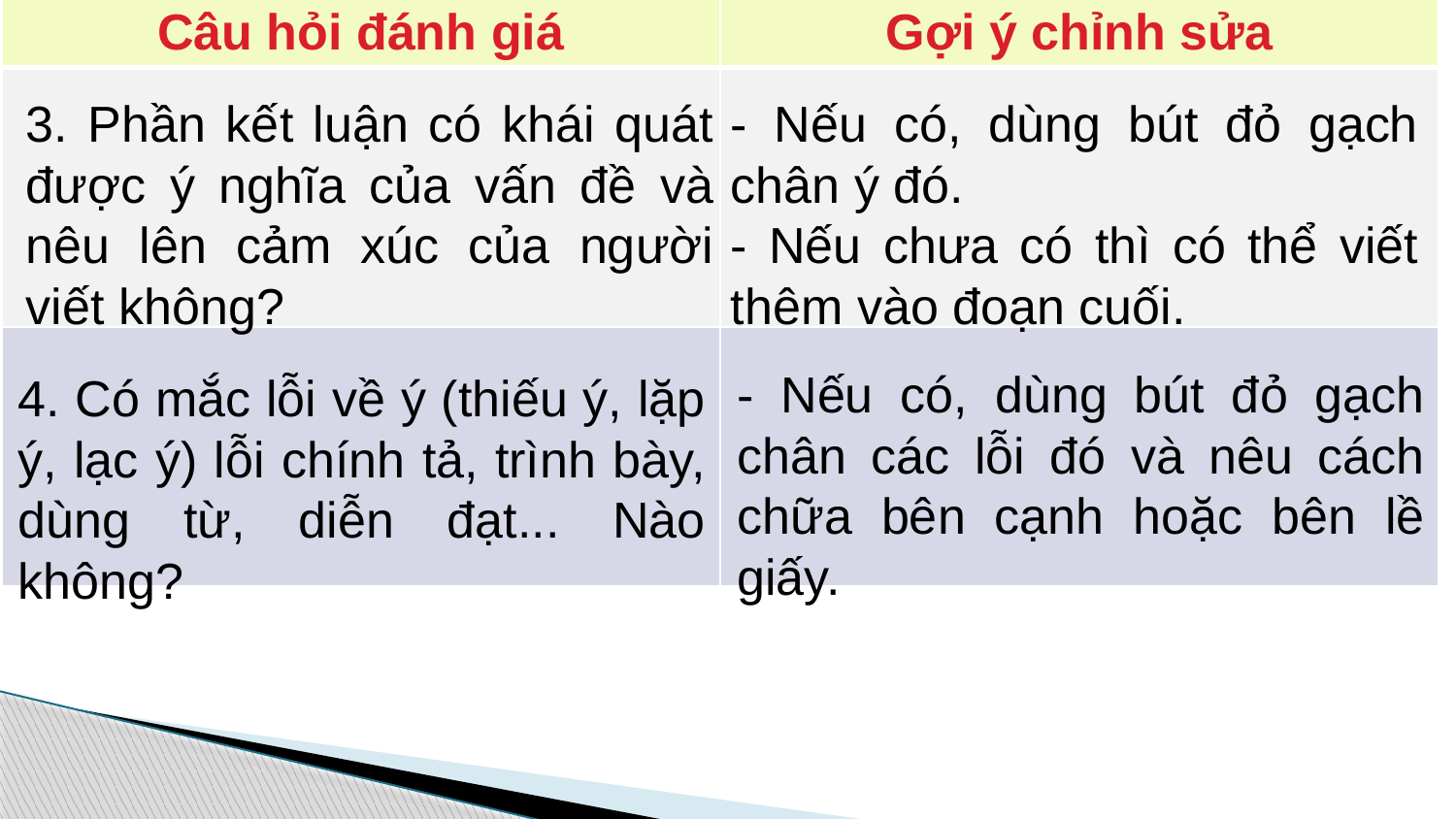

| Câu hỏi đánh giá | Gợi ý chỉnh sửa |
| --- | --- |
|  |  |
|  |  |
3. Phần kết luận có khái quát được ý nghĩa của vấn đề và nêu lên cảm xúc của người viết không?
- Nếu có, dùng bút đỏ gạch chân ý đó.
- Nếu chưa có thì có thể viết thêm vào đoạn cuối.
- Nếu có, dùng bút đỏ gạch chân các lỗi đó và nêu cách chữa bên cạnh hoặc bên lề giấy.
4. Có mắc lỗi về ý (thiếu ý, lặp ý, lạc ý) lỗi chính tả, trình bày, dùng từ, diễn đạt... Nào không?